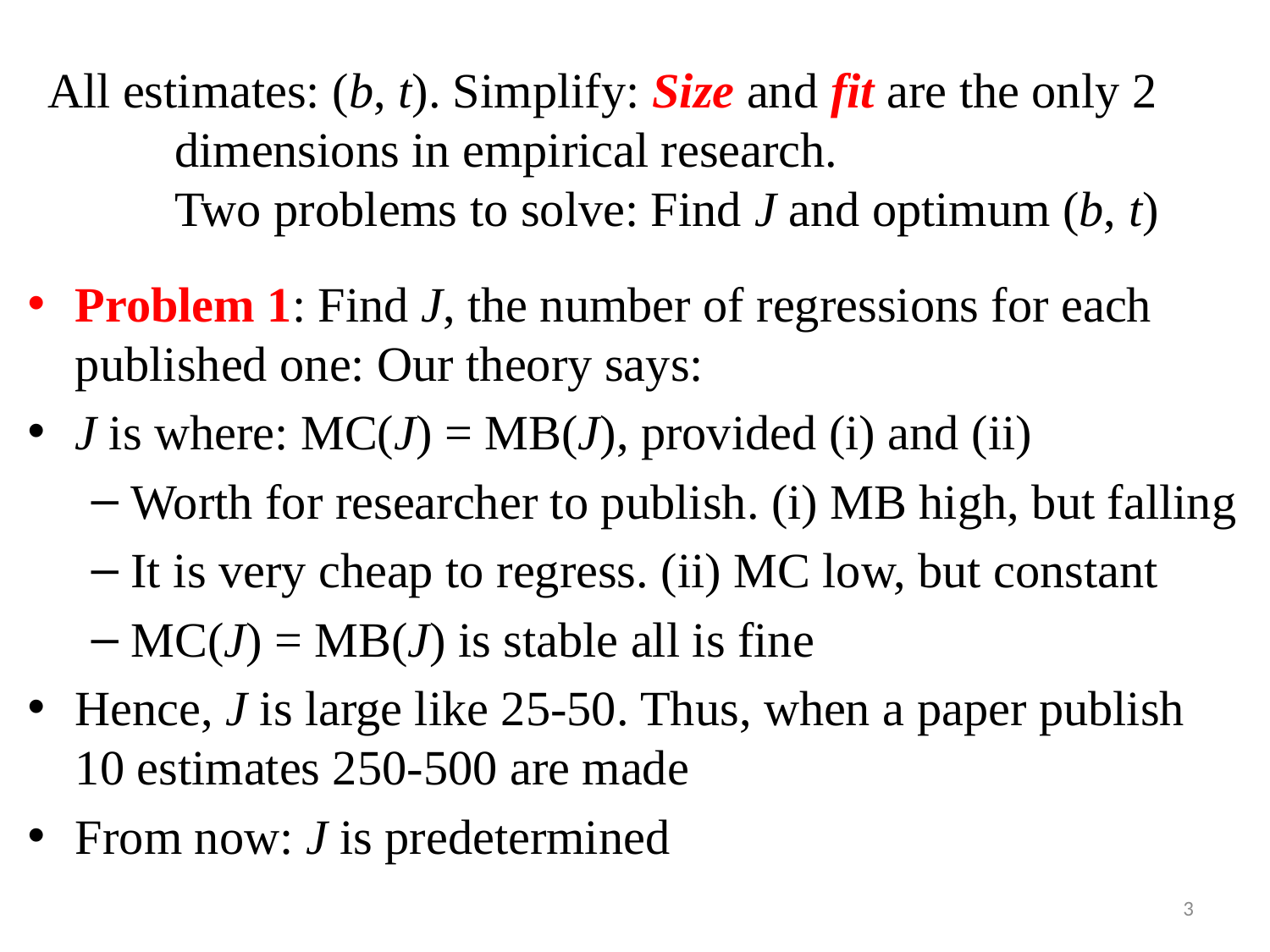

# All estimates: (b, t). Simplify: Size and fit are the only 2		dimensions in empirical research. Two problems to solve: Find J and optimum (b, t)
Problem 1: Find J, the number of regressions for each 	published one: Our theory says:
J is where: MC(J) = MB(J), provided (i) and (ii)
Worth for researcher to publish. (i) MB high, but falling
It is very cheap to regress. (ii) MC low, but constant
MC(J) = MB(J) is stable all is fine
Hence, J is large like 25-50. Thus, when a paper publish	10 estimates 250-500 are made
From now: J is predetermined
3